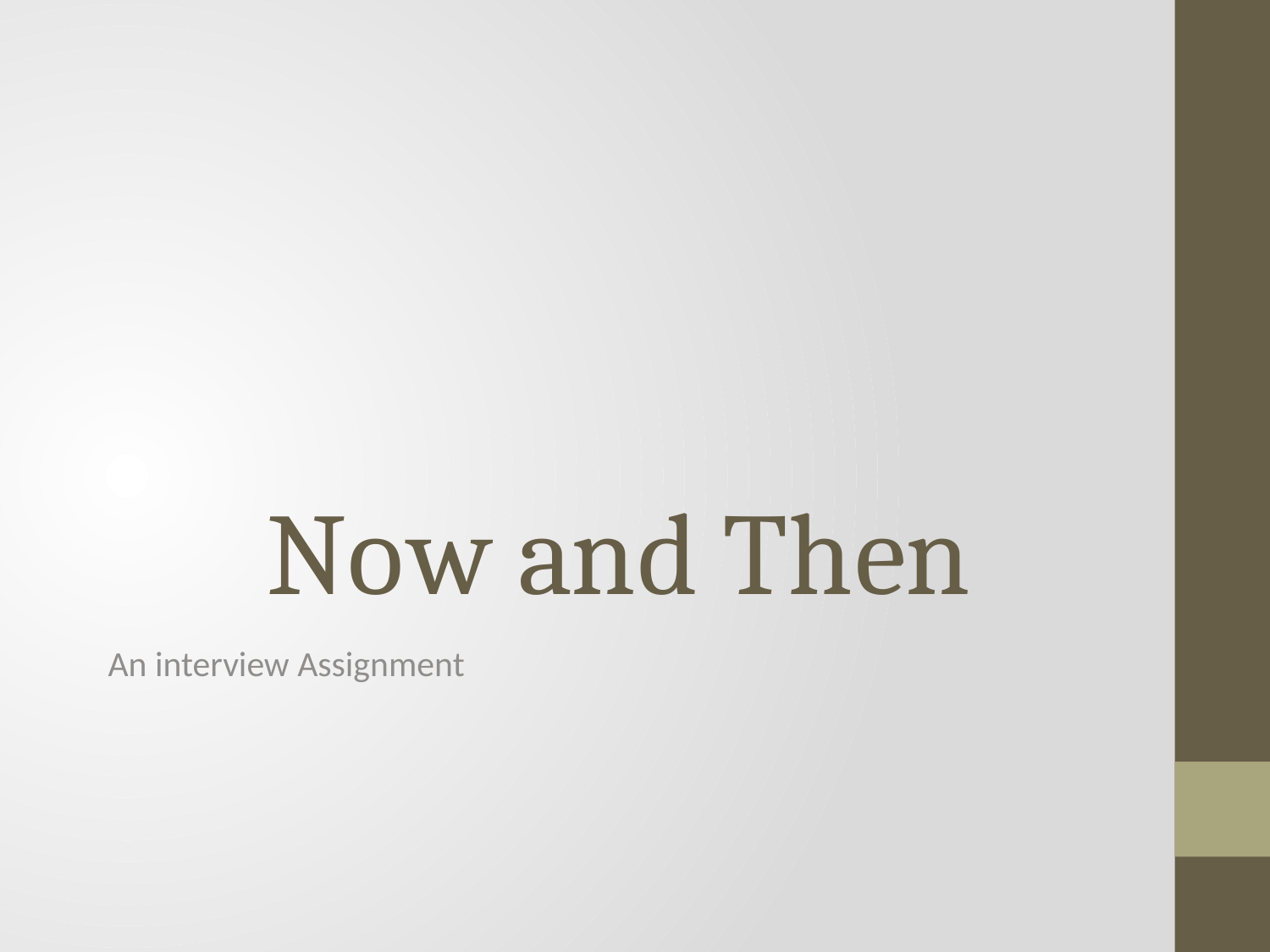

# Now and Then
An interview Assignment